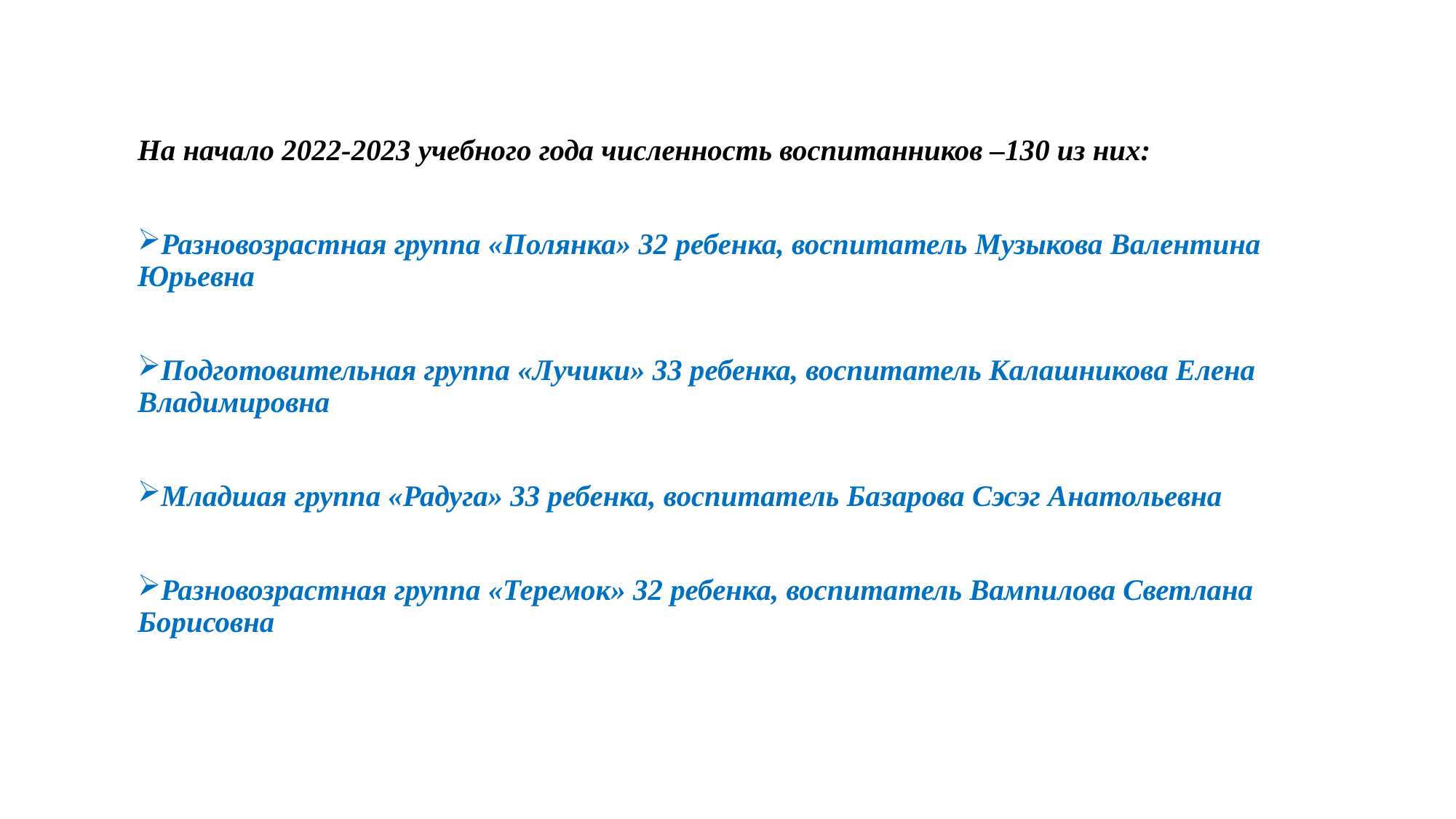

На начало 2022-2023 учебного года численность воспитанников –130 из них:

Разновозрастная группа «Полянка» 32 ребенка, воспитатель Музыкова Валентина Юрьевна

Подготовительная группа «Лучики» 33 ребенка, воспитатель Калашникова Елена Владимировна

Младшая группа «Радуга» 33 ребенка, воспитатель Базарова Сэсэг Анатольевна

Разновозрастная группа «Теремок» 32 ребенка, воспитатель Вампилова Светлана Борисовна